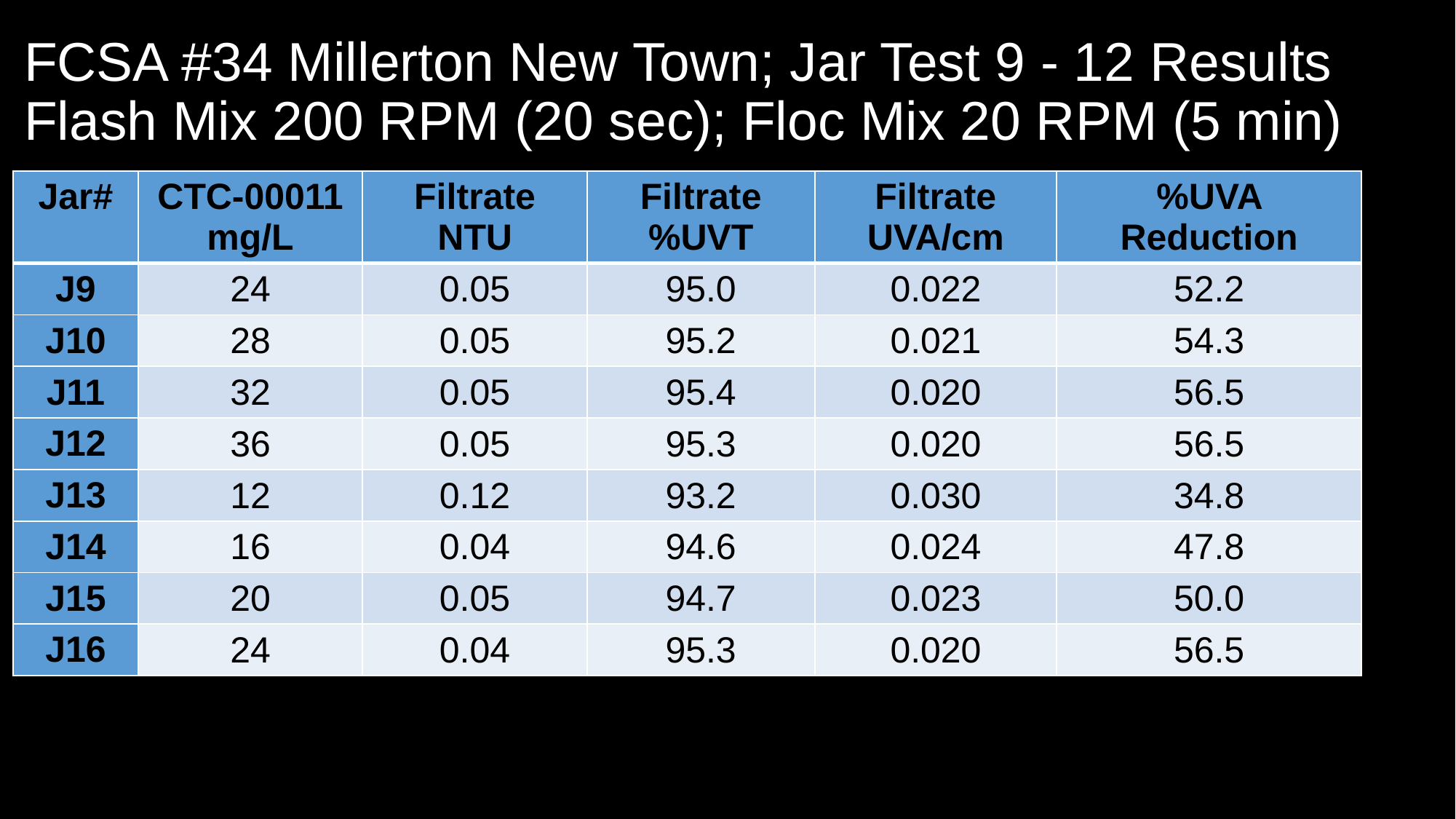

# FCSA #34 Millerton New Town; Jar Test 9 - 12 Results Flash Mix 200 RPM (20 sec); Floc Mix 20 RPM (5 min)
| Jar# | CTC-00011 mg/L | Filtrate NTU | Filtrate %UVT | Filtrate UVA/cm | %UVA Reduction |
| --- | --- | --- | --- | --- | --- |
| J9 | 24 | 0.05 | 95.0 | 0.022 | 52.2 |
| J10 | 28 | 0.05 | 95.2 | 0.021 | 54.3 |
| J11 | 32 | 0.05 | 95.4 | 0.020 | 56.5 |
| J12 | 36 | 0.05 | 95.3 | 0.020 | 56.5 |
| J13 | 12 | 0.12 | 93.2 | 0.030 | 34.8 |
| J14 | 16 | 0.04 | 94.6 | 0.024 | 47.8 |
| J15 | 20 | 0.05 | 94.7 | 0.023 | 50.0 |
| J16 | 24 | 0.04 | 95.3 | 0.020 | 56.5 |